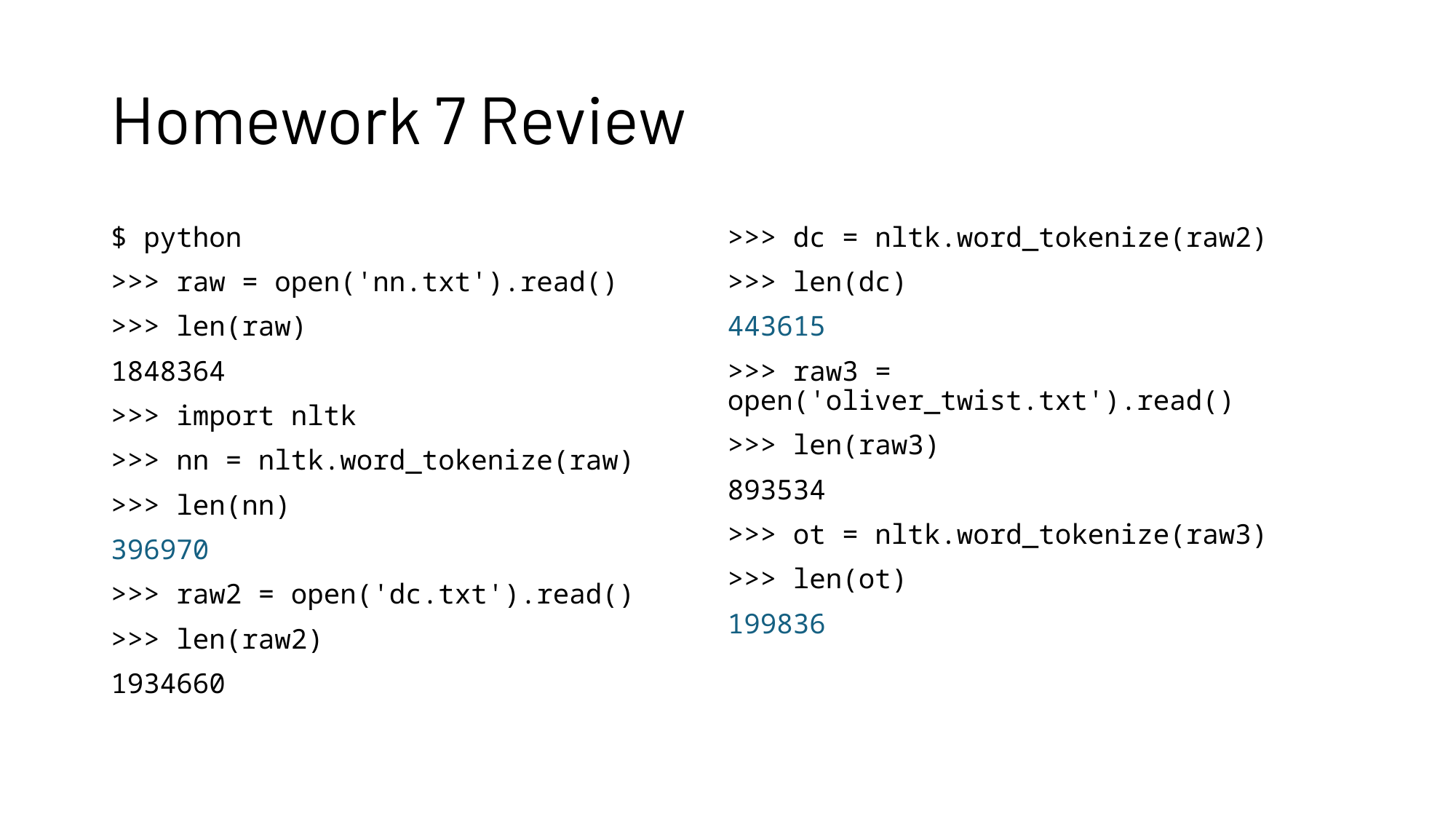

# Homework 7 Review
$ python
>>> raw = open('nn.txt').read()
>>> len(raw)
1848364
>>> import nltk
>>> nn = nltk.word_tokenize(raw)
>>> len(nn)
396970
>>> raw2 = open('dc.txt').read()
>>> len(raw2)
1934660
>>> dc = nltk.word_tokenize(raw2)
>>> len(dc)
443615
>>> raw3 = open('oliver_twist.txt').read()
>>> len(raw3)
893534
>>> ot = nltk.word_tokenize(raw3)
>>> len(ot)
199836